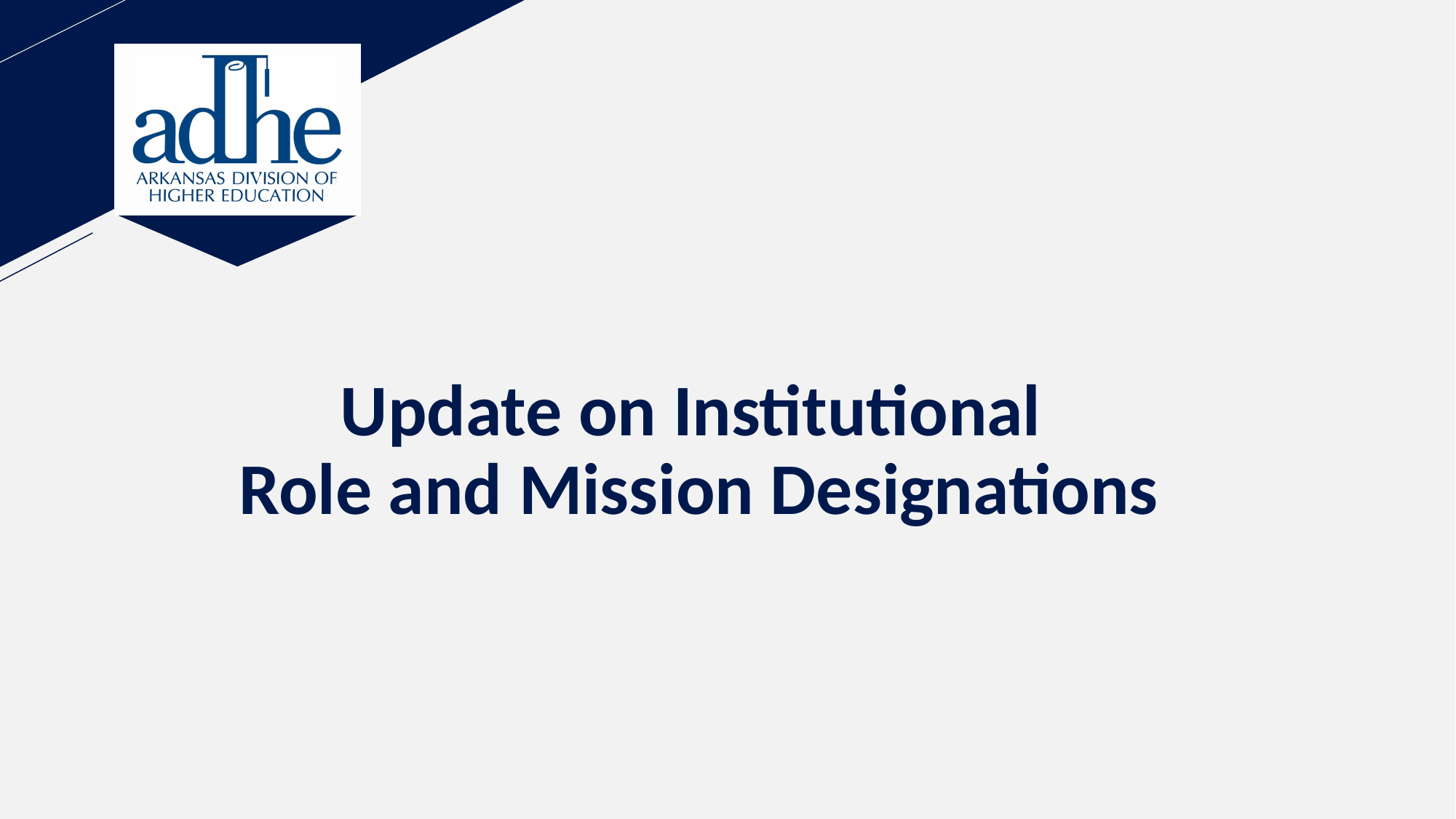

# Update on Institutional Role and Mission Designations